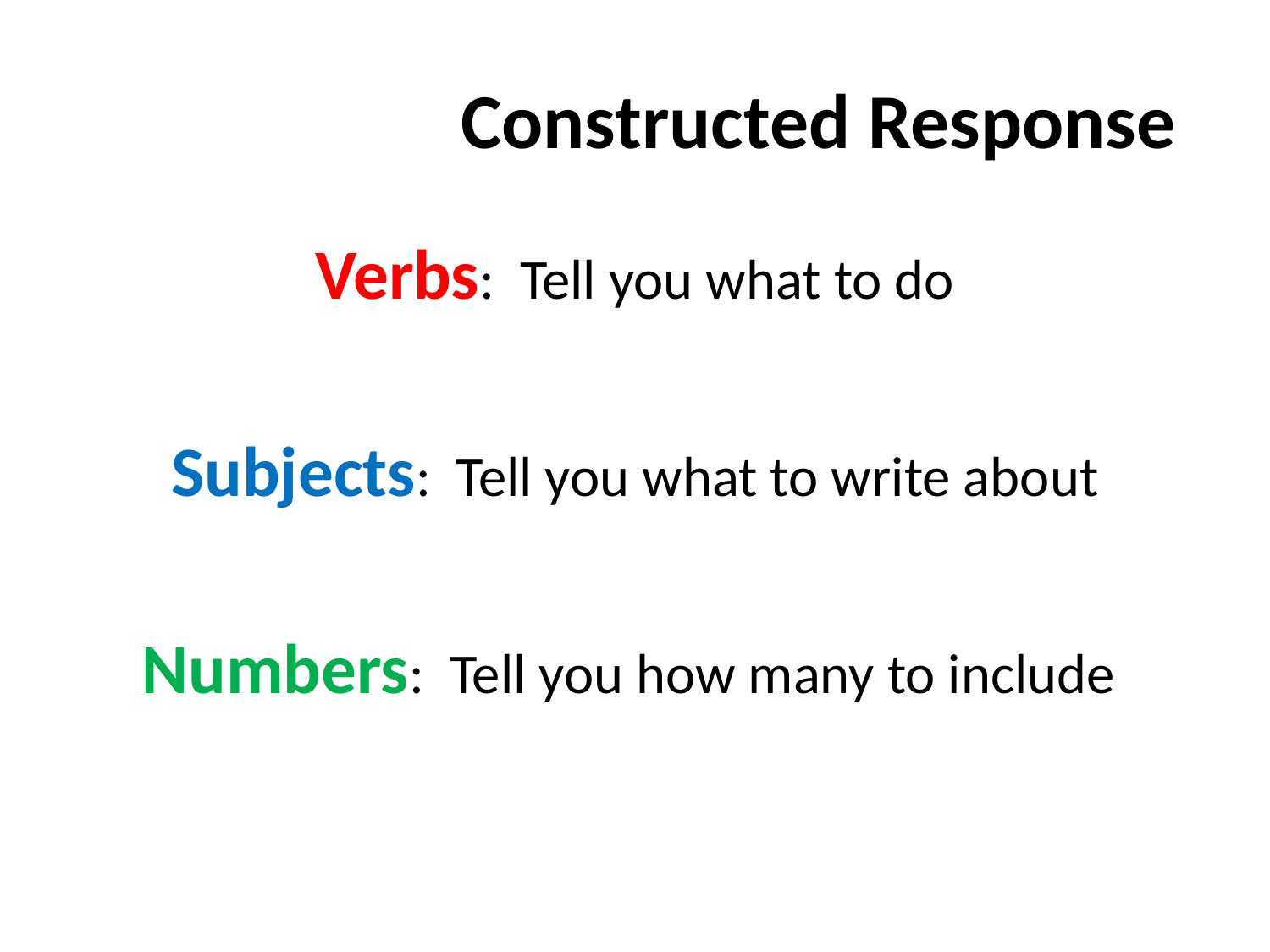

# Constructed Response
Verbs:  Tell you what to do

Subjects:  Tell you what to write about

Numbers:  Tell you how many to include